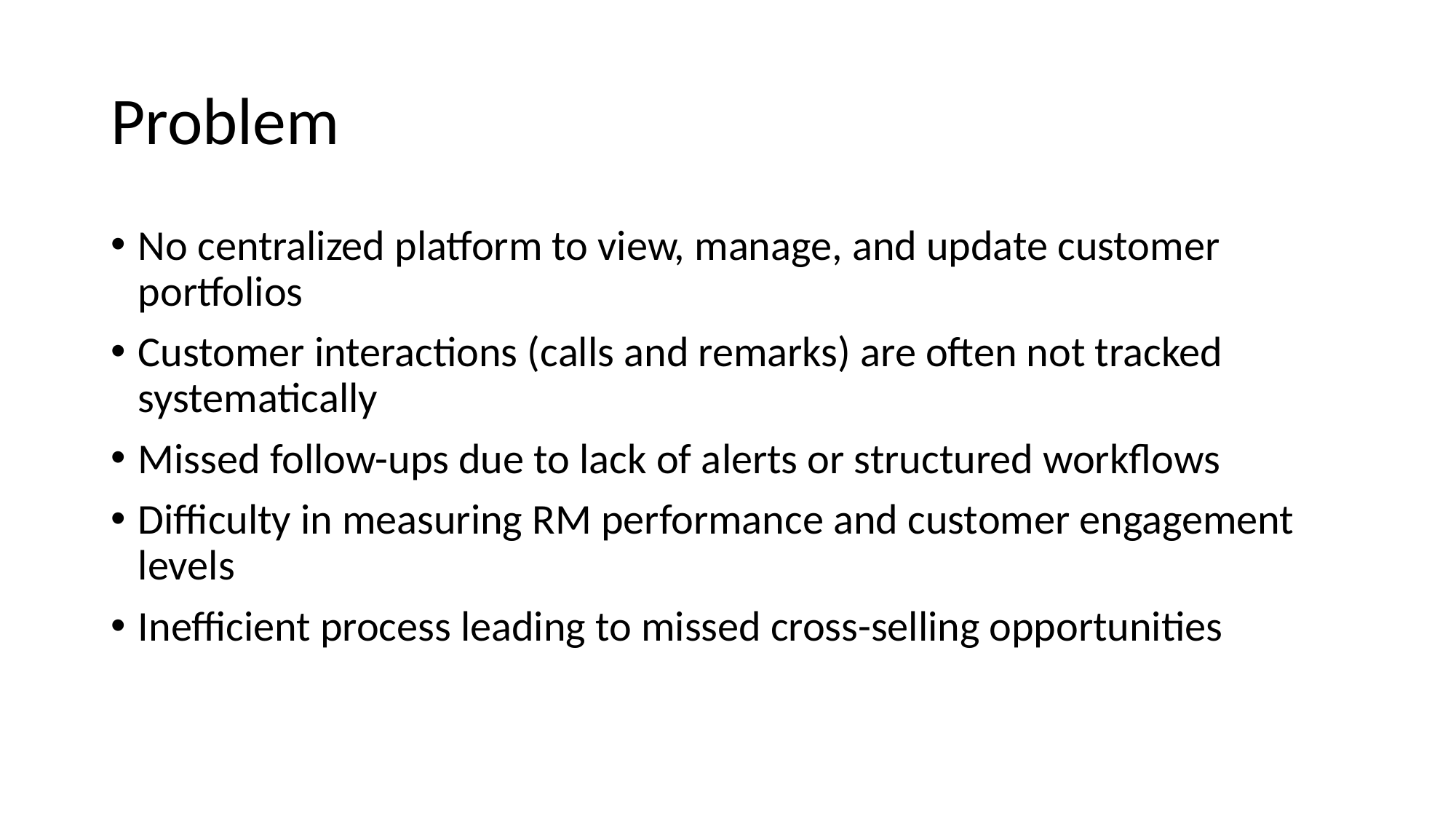

# Problem
No centralized platform to view, manage, and update customer portfolios
Customer interactions (calls and remarks) are often not tracked systematically
Missed follow-ups due to lack of alerts or structured workflows
Difficulty in measuring RM performance and customer engagement levels
Inefficient process leading to missed cross-selling opportunities